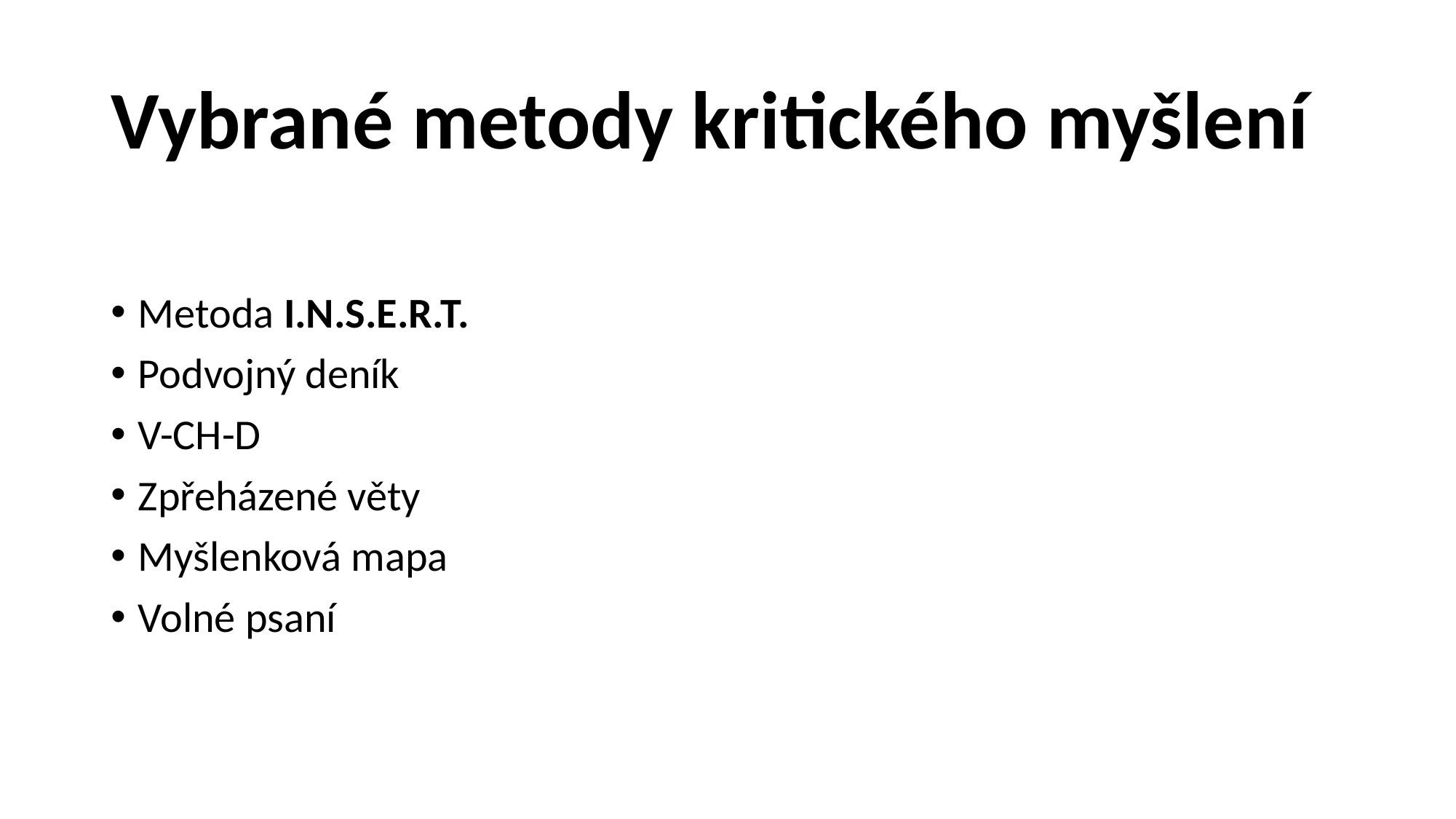

# Vybrané metody kritického myšlení

Metoda I.N.S.E.R.T.
Podvojný deník
V-CH-D
Zpřeházené věty
Myšlenková mapa
Volné psaní